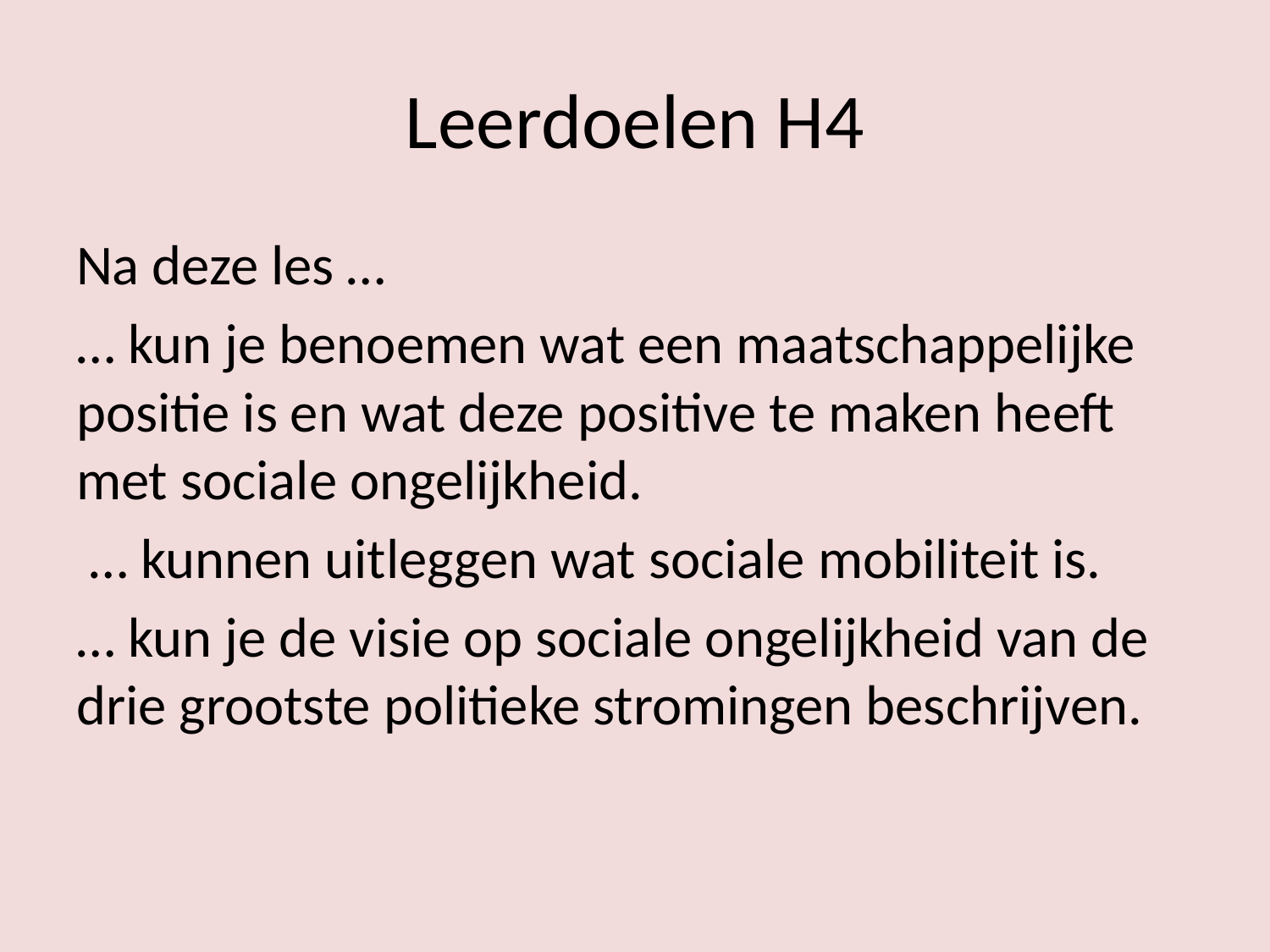

# Leerdoelen H4
Na deze les …
… kun je benoemen wat een maatschappelijke positie is en wat deze positive te maken heeft met sociale ongelijkheid.
 … kunnen uitleggen wat sociale mobiliteit is.
… kun je de visie op sociale ongelijkheid van de drie grootste politieke stromingen beschrijven.